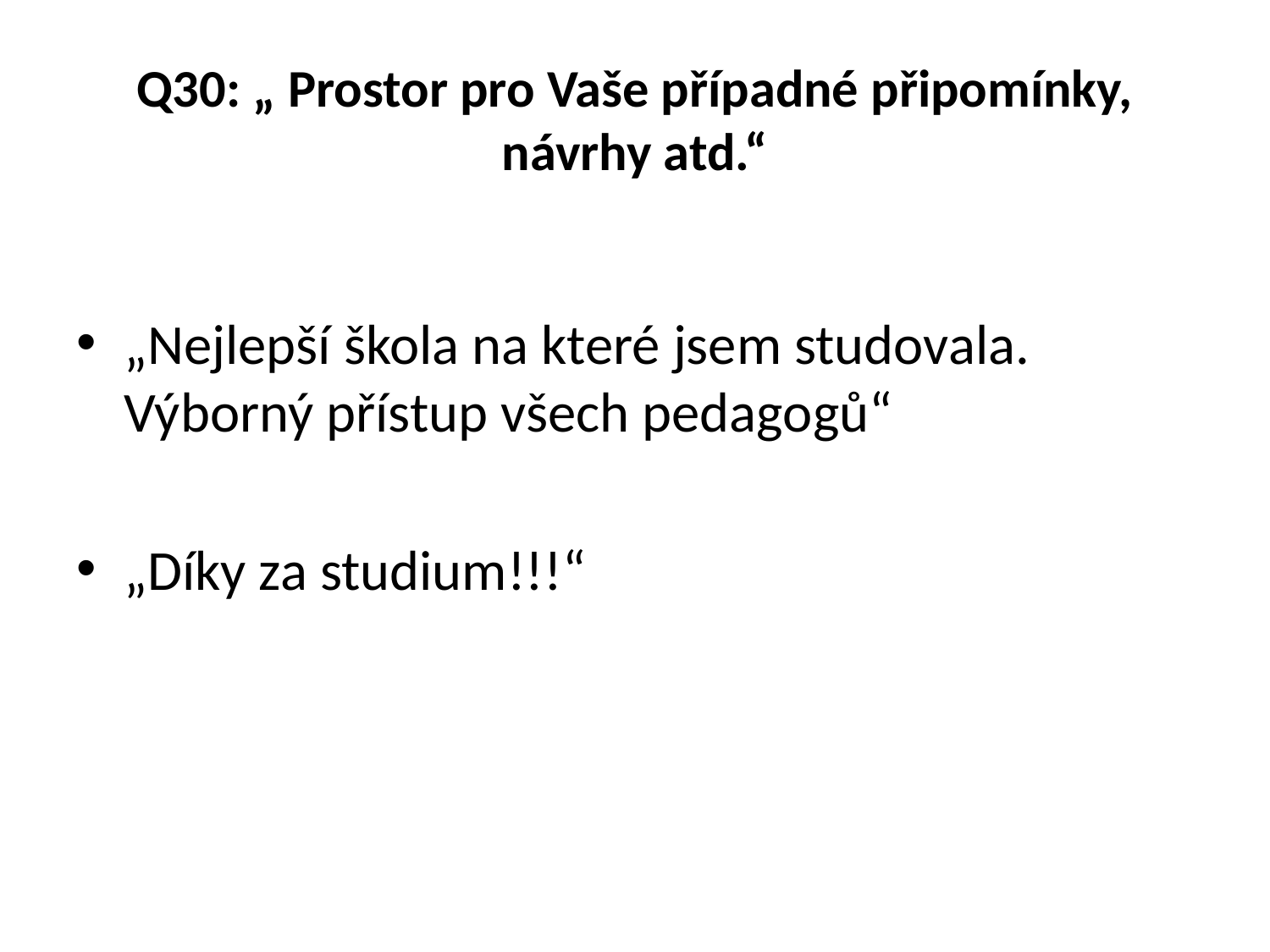

# Q30: „ Prostor pro Vaše případné připomínky, návrhy atd.“

„Nejlepší škola na které jsem studovala. Výborný přístup všech pedagogů“

„Díky za studium!!!“